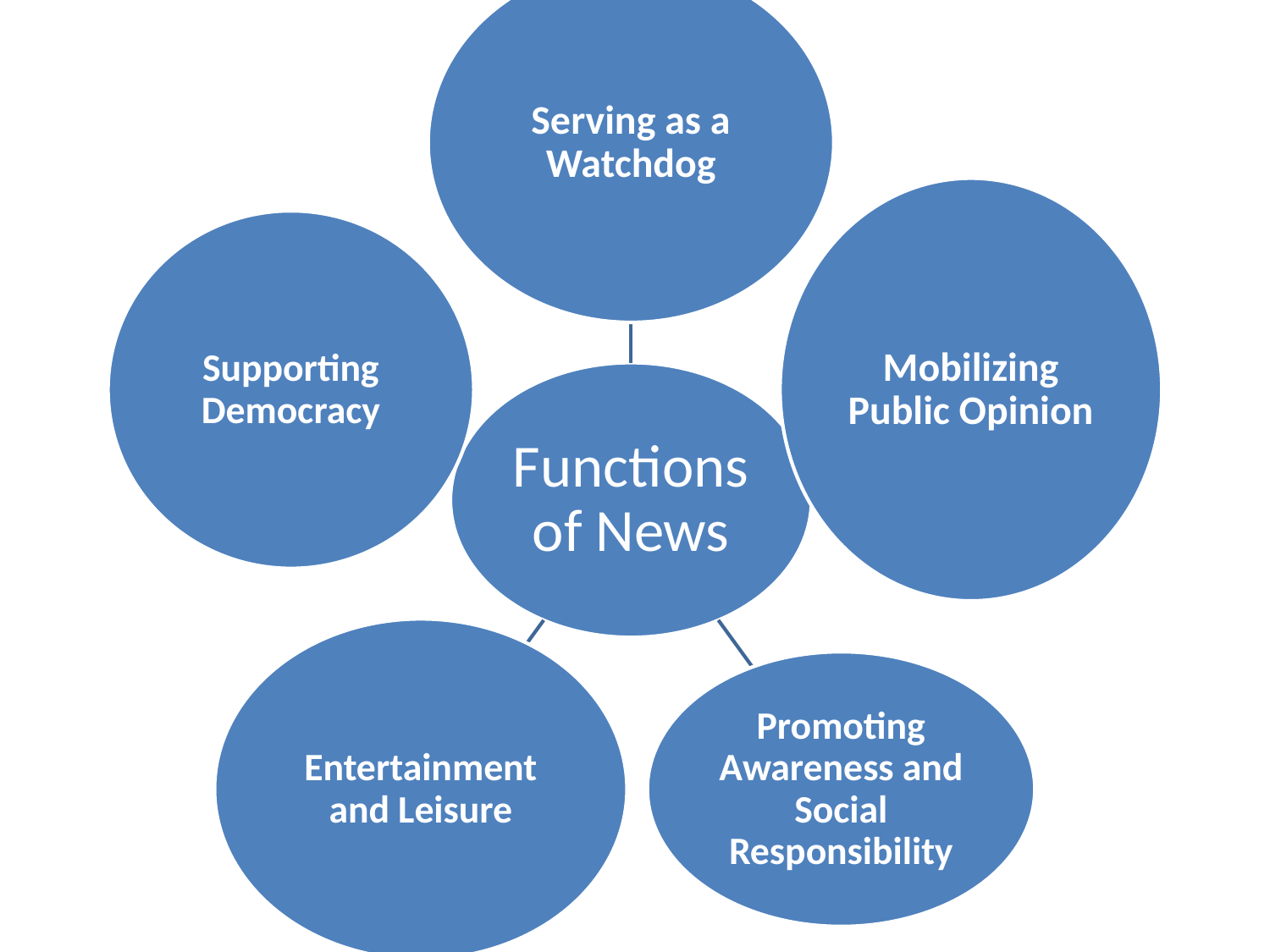

Functions of News

Serving as a Watchdog

Mobilizing Public Opinion

Promoting Awareness and Social Responsibility

Entertainment and Leisure

Supporting Democracy